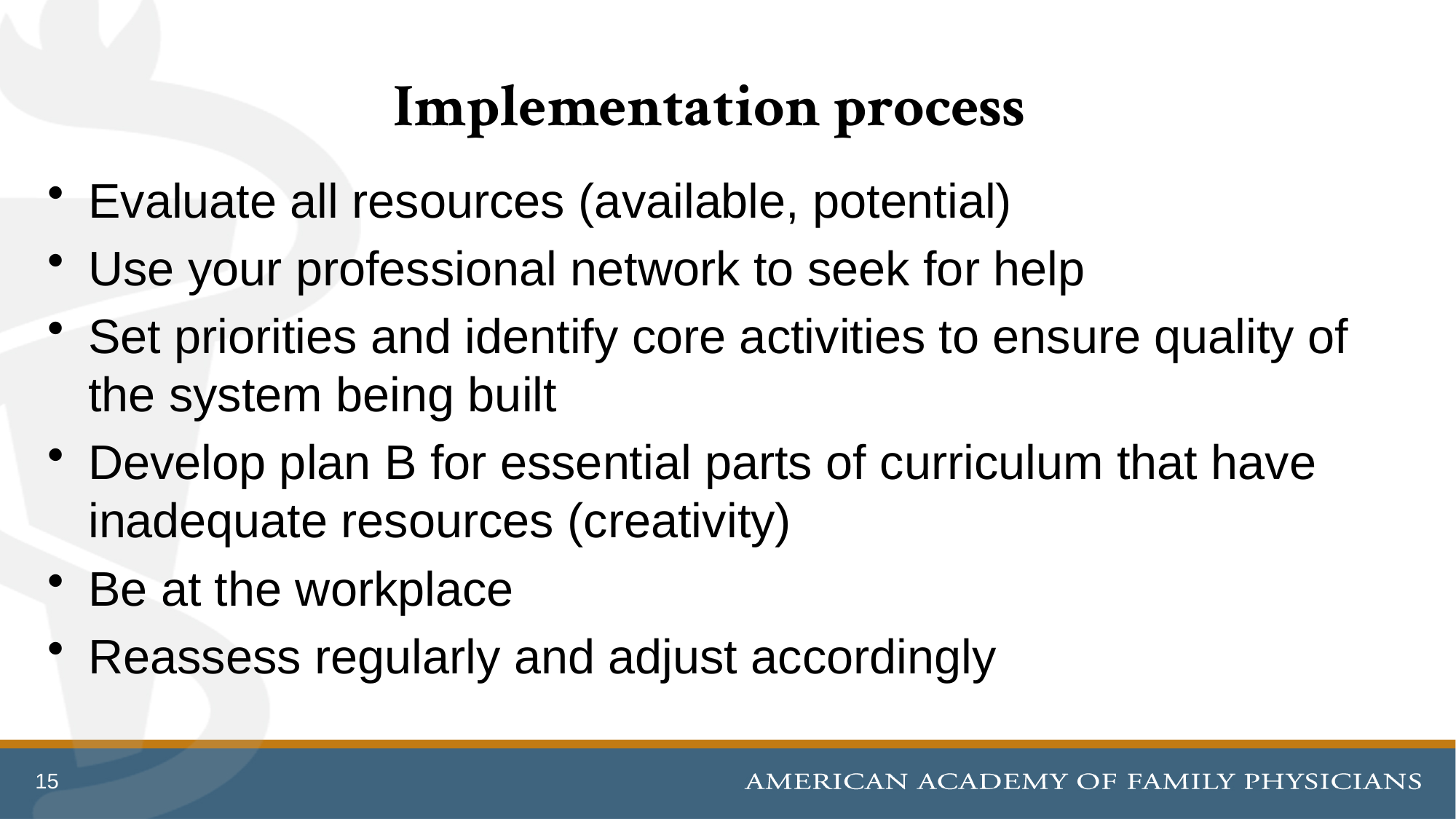

# Implementation process
Evaluate all resources (available, potential)
Use your professional network to seek for help
Set priorities and identify core activities to ensure quality of the system being built
Develop plan B for essential parts of curriculum that have inadequate resources (creativity)
Be at the workplace
Reassess regularly and adjust accordingly
15